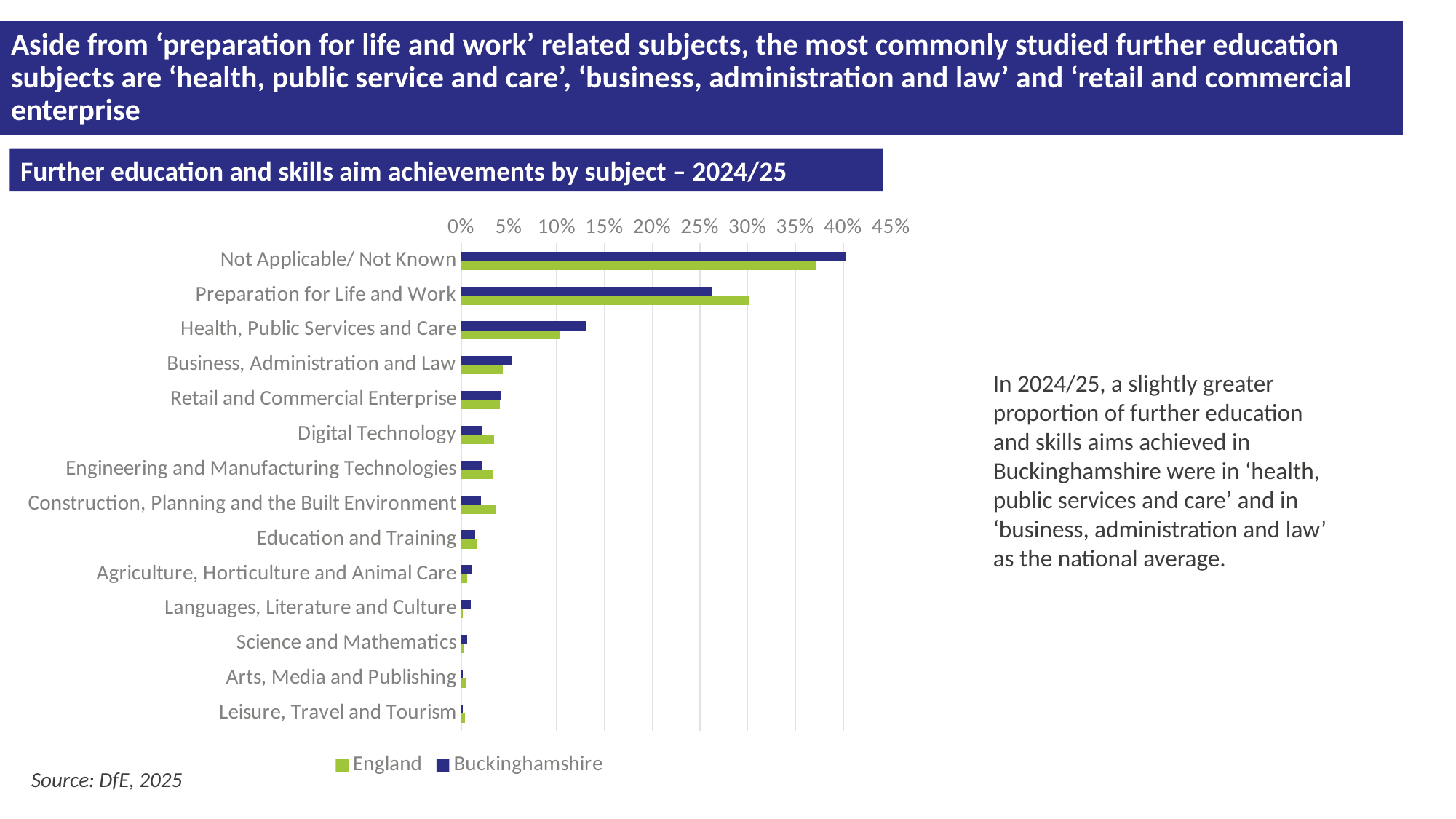

Aside from ‘preparation for life and work’ related subjects, the most commonly studied further education subjects are ‘health, public service and care’, ‘business, administration and law’ and ‘retail and commercial enterprise
Further education and skills aim achievements by subject – 2024/25

### Chart

| Category | Buckinghamshire | England |
|---|---|---|
| Not Applicable/ Not Known | 0.40296296296296297 | 0.37204114153266693 |
| Preparation for Life and Work | 0.26222222222222225 | 0.3011637452315418 |
| Health, Public Services and Care | 0.13037037037037036 | 0.10313390313390314 |
| Business, Administration and Law | 0.05333333333333334 | 0.043411077309382394 |
| Retail and Commercial Enterprise | 0.04148148148148148 | 0.0402820029938674 |
| Digital Technology | 0.022222222222222223 | 0.03427495291902072 |
| Engineering and Manufacturing Technologies | 0.022222222222222223 | 0.033096721232314455 |
| Construction, Planning and the Built Environment | 0.02074074074074074 | 0.03688251484861654 |
| Education and Training | 0.014814814814814815 | 0.016456613066782557 |
| Agriculture, Horticulture and Animal Care | 0.011851851851851851 | 0.00641267081945048 |
| Languages, Literature and Culture | 0.01037037037037037 | 0.001970157902361292 |
| Science and Mathematics | 0.005925925925925926 | 0.002250229368873437 |
| Arts, Media and Publishing | 0.0014814814814814814 | 0.004664638562943648 |
| Leisure, Travel and Tourism | 0.0014814814814814814 | 0.003911342894393742 |
In 2024/25, a slightly greater proportion of further education and skills aims achieved in Buckinghamshire were in ‘health, public services and care’ and in ‘business, administration and law’ as the national average.
Source: DfE, 2025